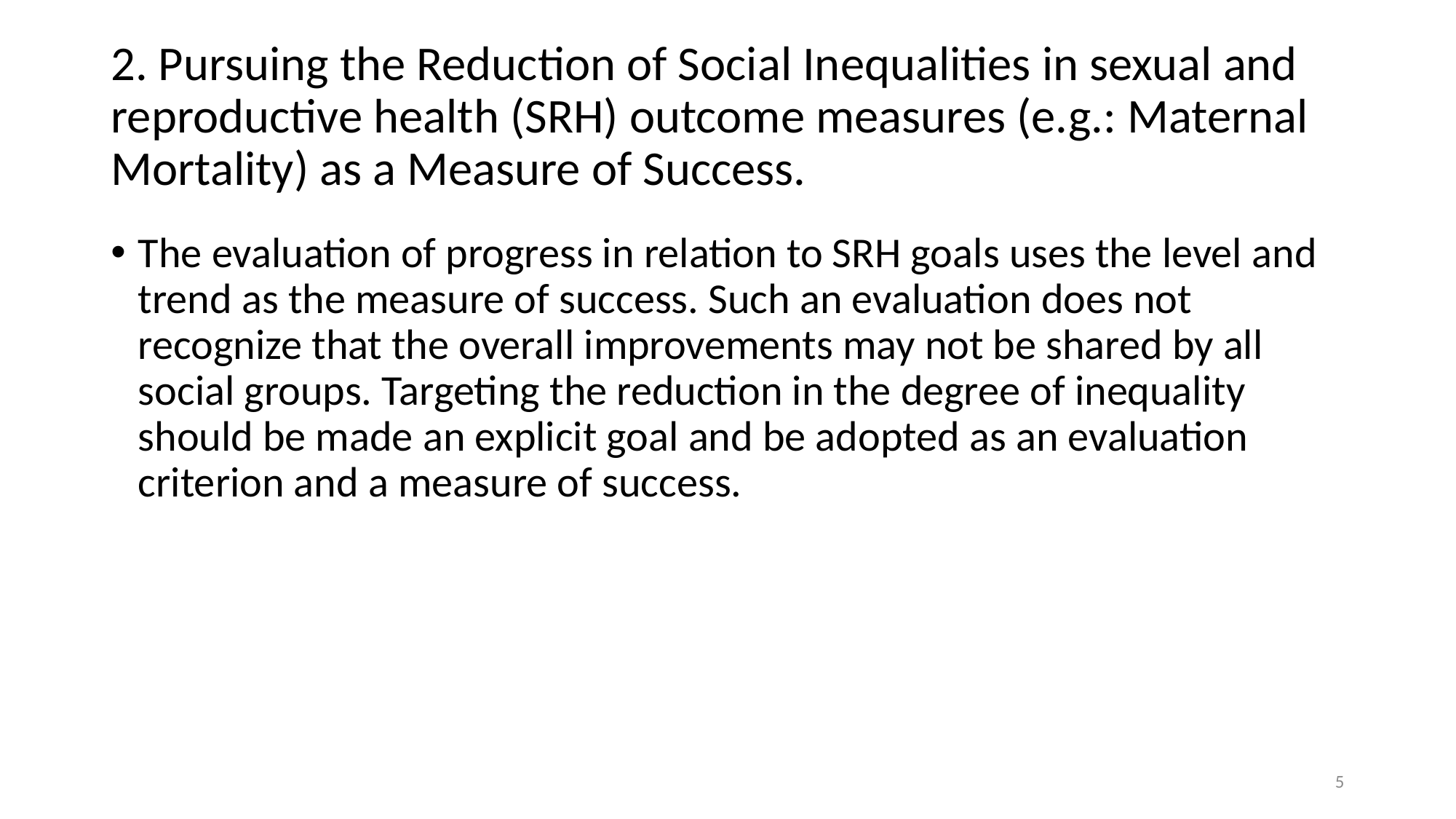

# 2. Pursuing the Reduction of Social Inequalities in sexual and reproductive health (SRH) outcome measures (e.g.: Maternal Mortality) as a Measure of Success.
The evaluation of progress in relation to SRH goals uses the level and trend as the measure of success. Such an evaluation does not recognize that the overall improvements may not be shared by all social groups. Targeting the reduction in the degree of inequality should be made an explicit goal and be adopted as an evaluation criterion and a measure of success.
5